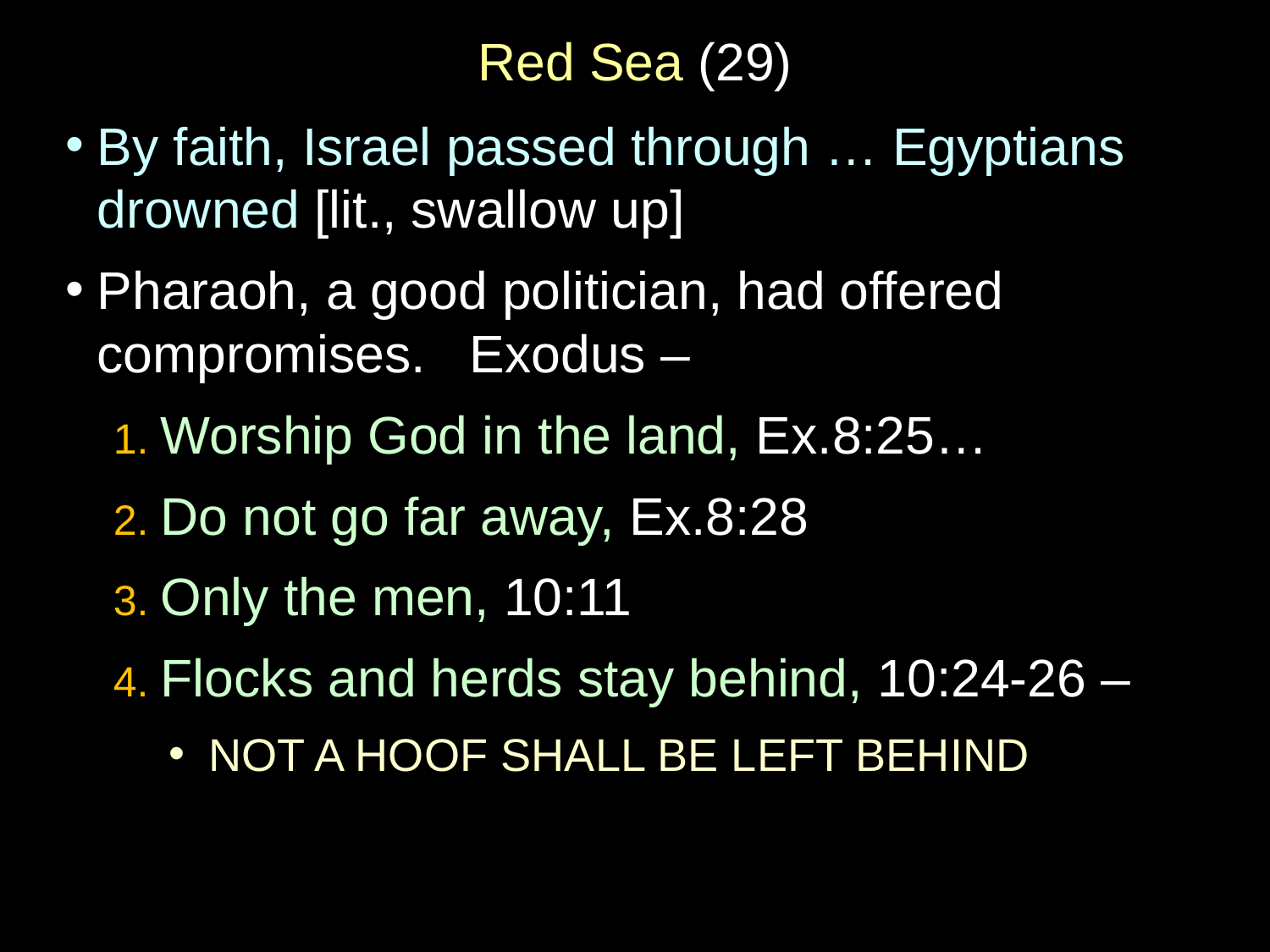

Red Sea (29)
By faith, Israel passed through … Egyptians drowned [lit., swallow up]
Pharaoh, a good politician, had offered compromises.   Exodus –
1. Worship God in the land, Ex.8:25…
2. Do not go far away, Ex.8:28
3. Only the men, 10:11
4. Flocks and herds stay behind, 10:24-26 –
NOT A HOOF SHALL BE LEFT BEHIND